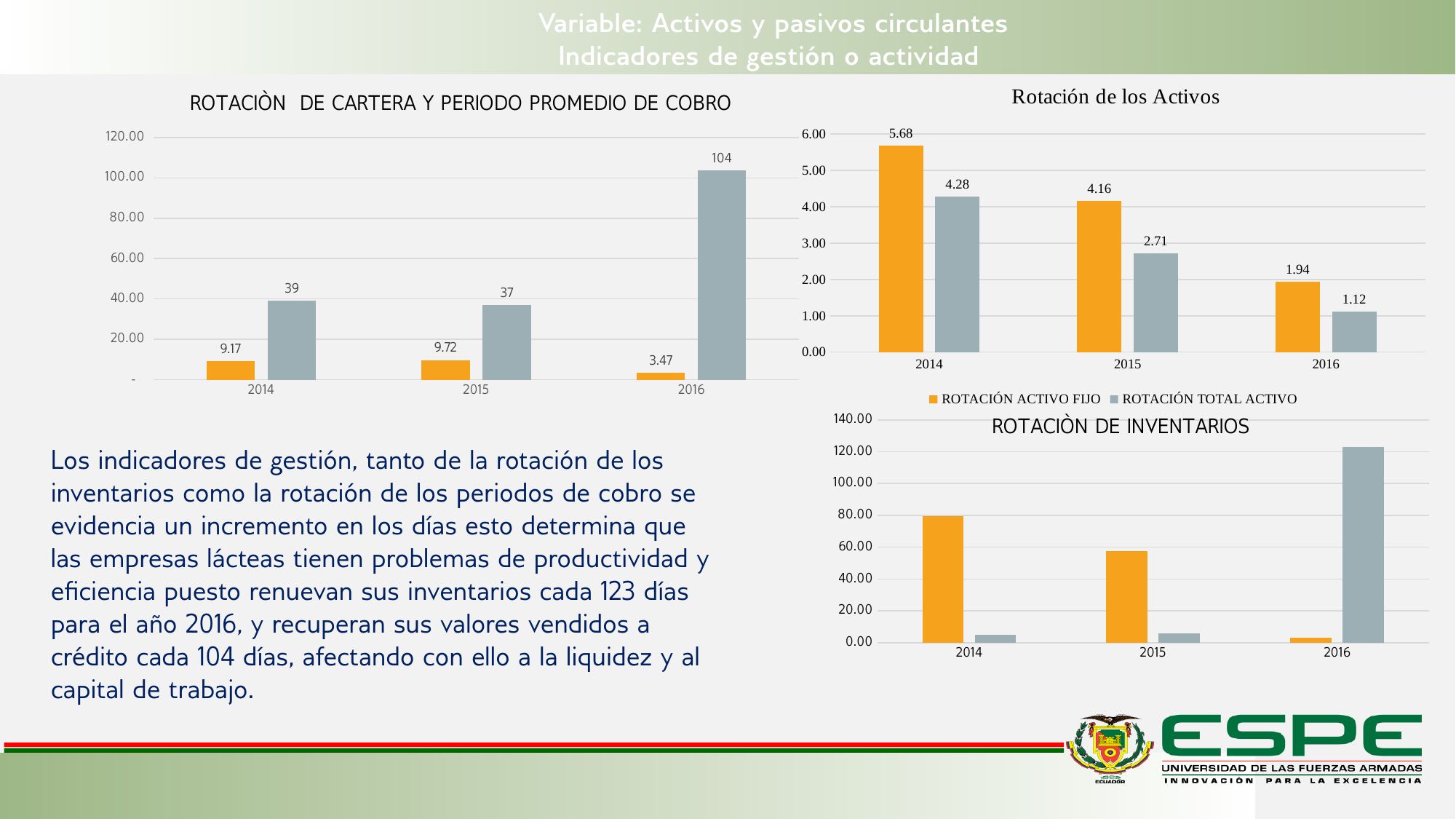

Variable: Activos y pasivos circulantes
Indicadores de gestión o actividad

### Chart: Rotación de los Activos

| Category | ROTACIÓN ACTIVO FIJO | ROTACIÓN TOTAL ACTIVO |
|---|---|---|
| 2014 | 5.67592650253858 | 4.280826481955009 |
| 2015 | 4.161813611124396 | 2.7115062667411935 |
| 2016 | 1.9397435637999254 | 1.1162617789587346 |

### Chart: ROTACIÒN  DE CARTERA Y PERIODO PROMEDIO DE COBRO

| Category |  |  |
|---|---|---|
| 2014 | 9.174662126667176 | 39.23850219547813 |
| 2015 | 9.717098863881692 | 37.04809481131395 |
| 2016 | 3.4674631456253358 | 103.8223003045289 |

### Chart: ROTACIÒN DE INVENTARIOS

| Category |  |  |
|---|---|---|
| 2014 | 79.48935723308932 | 5.0 |
| 2015 | 57.472171426601356 | 6.0 |
| 2016 | 2.9386636222726104 | 123.0 |
Los indicadores de gestión, tanto de la rotación de los inventarios como la rotación de los periodos de cobro se evidencia un incremento en los días esto determina que las empresas lácteas tienen problemas de productividad y eficiencia puesto renuevan sus inventarios cada 123 días para el año 2016, y recuperan sus valores vendidos a crédito cada 104 días, afectando con ello a la liquidez y al capital de trabajo.